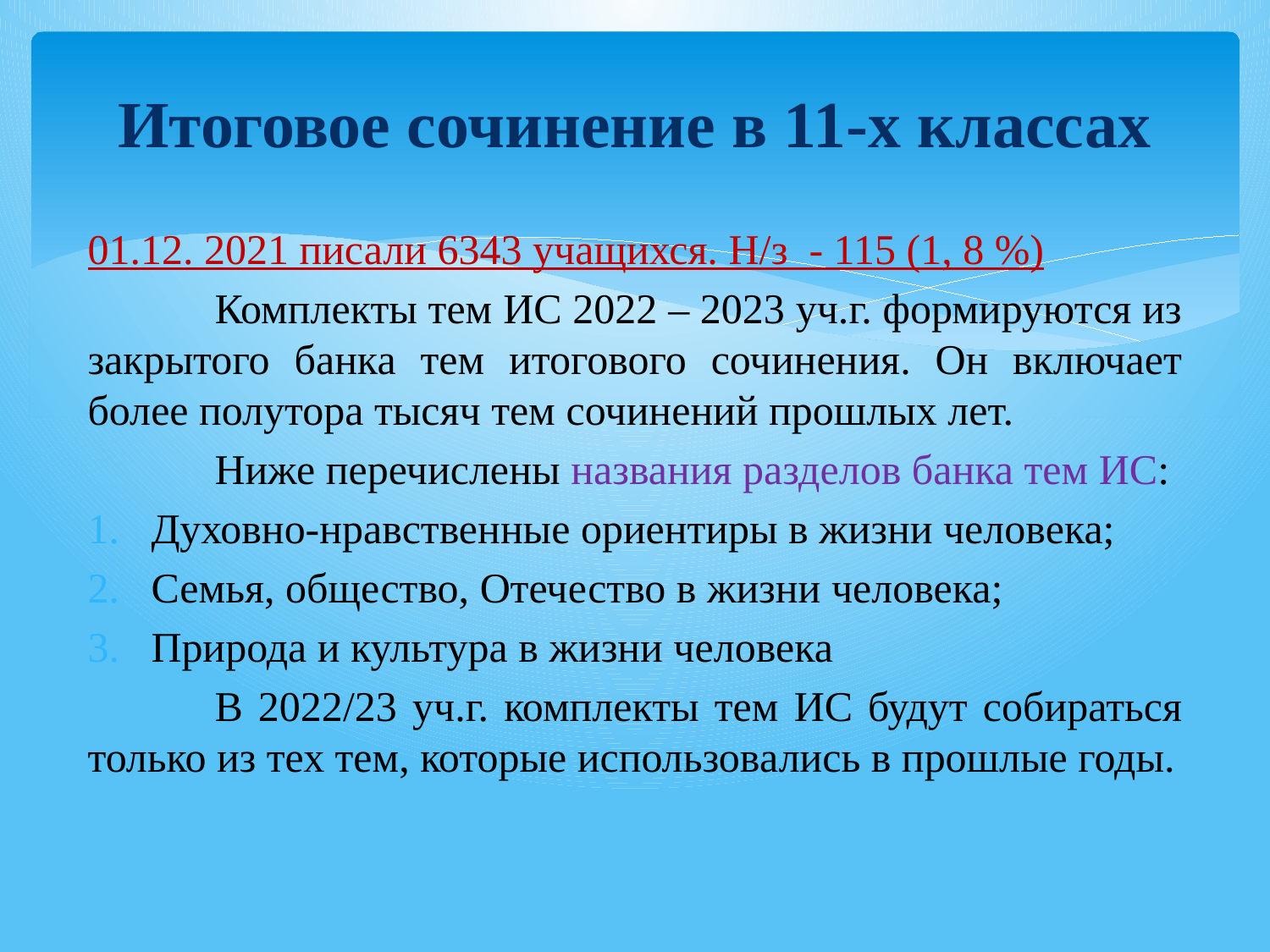

# Итоговое сочинение в 11-х классах
01.12. 2021 писали 6343 учащихся. Н/з  - 115 (1, 8 %)
	Комплекты тем ИС 2022 – 2023 уч.г. формируются из закрытого банка тем итогового сочинения. Он включает более полутора тысяч тем сочинений прошлых лет.
	Ниже перечислены названия разделов банка тем ИС:
Духовно-нравственные ориентиры в жизни человека;
Семья, общество, Отечество в жизни человека;
Природа и культура в жизни человека
	В 2022/23 уч.г. комплекты тем ИС будут собираться только из тех тем, которые использовались в прошлые годы.